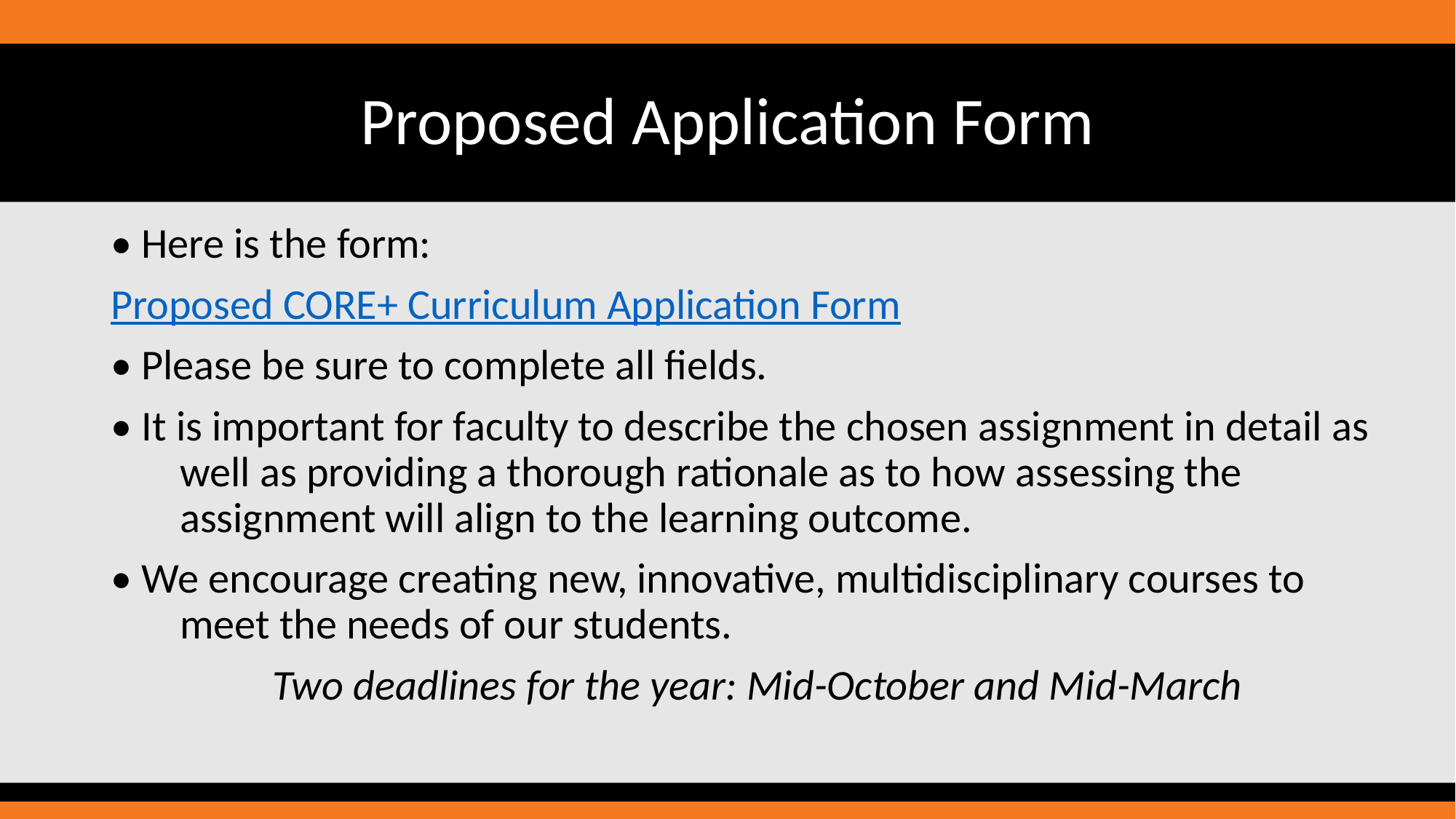

# Proposed Application Form
• Here is the form:
Proposed CORE+ Curriculum Application Form
• Please be sure to complete all fields.
• It is important for faculty to describe the chosen assignment in detail as well as providing a thorough rationale as to how assessing the assignment will align to the learning outcome.
• We encourage creating new, innovative, multidisciplinary courses to meet the needs of our students.
Two deadlines for the year: Mid-October and Mid-March